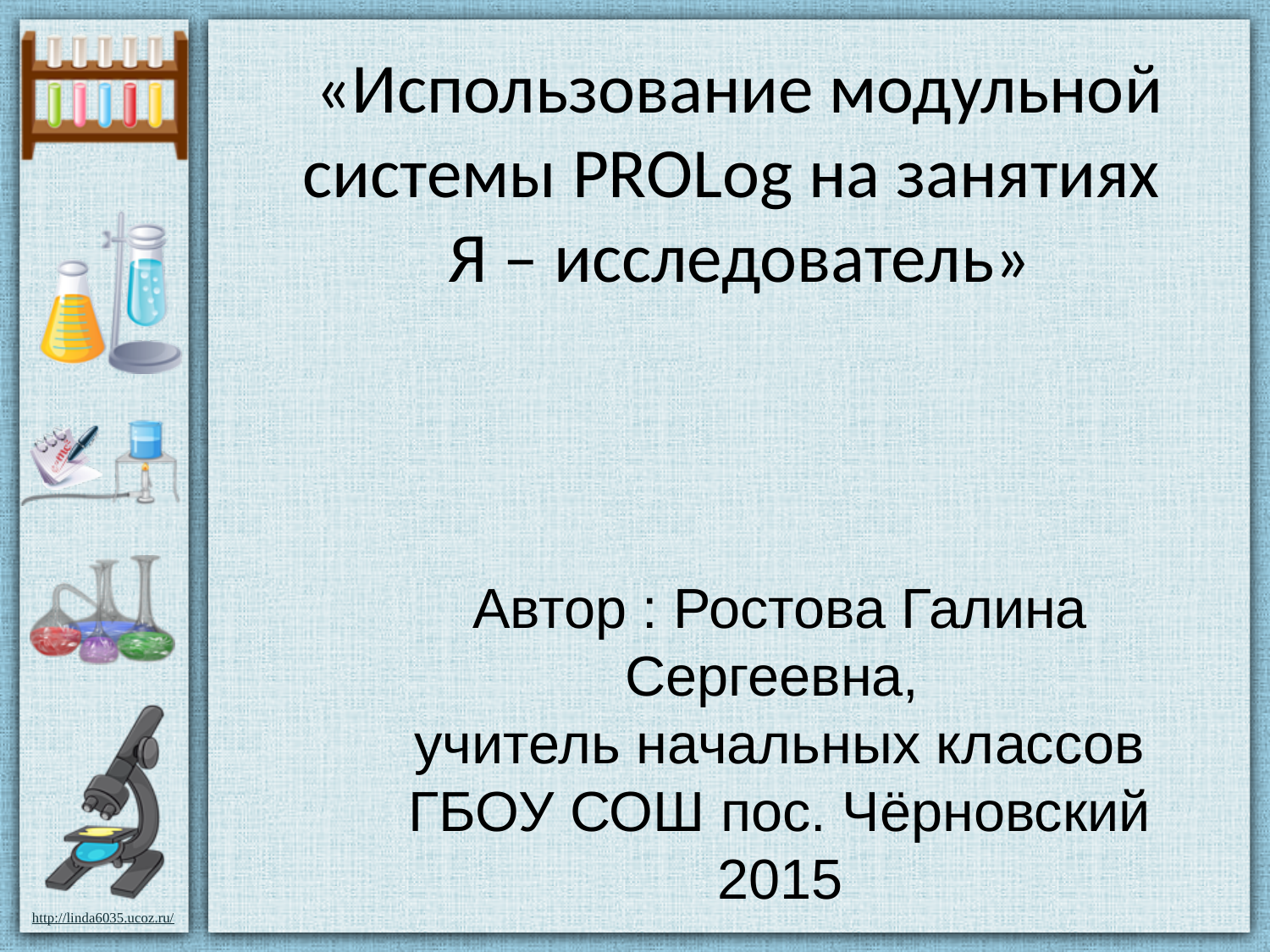

«Использование модульной системы PROLog на занятиях
Я – исследователь»

Автор : Ростова Галина Сергеевна,
учитель начальных классов
ГБОУ СОШ пос. Чёрновский
2015